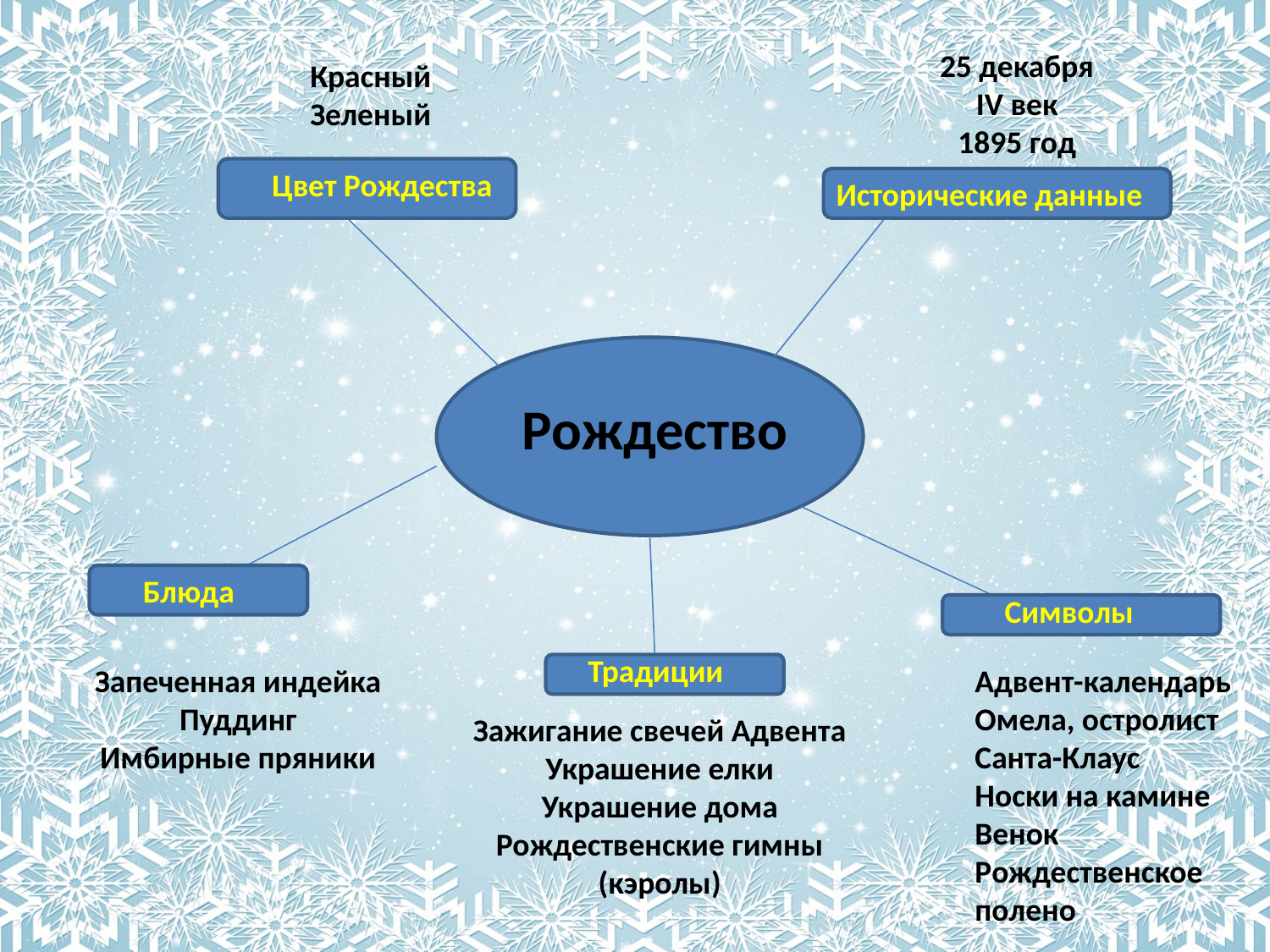

25 декабря
IV век
1895 год
Красный
Зеленый

Цвет Рождества

Исторические данные

Рождество

Блюда
Символы

Традиции
Запеченная индейка
Пуддинг
Имбирные пряники

Адвент-календарь
Омела, остролист
Санта-Клаус
Носки на камине
Венок
Рождественское полено
Зажигание свечей Адвента
Украшение елки
Украшение дома
Рождественские гимны (кэролы)